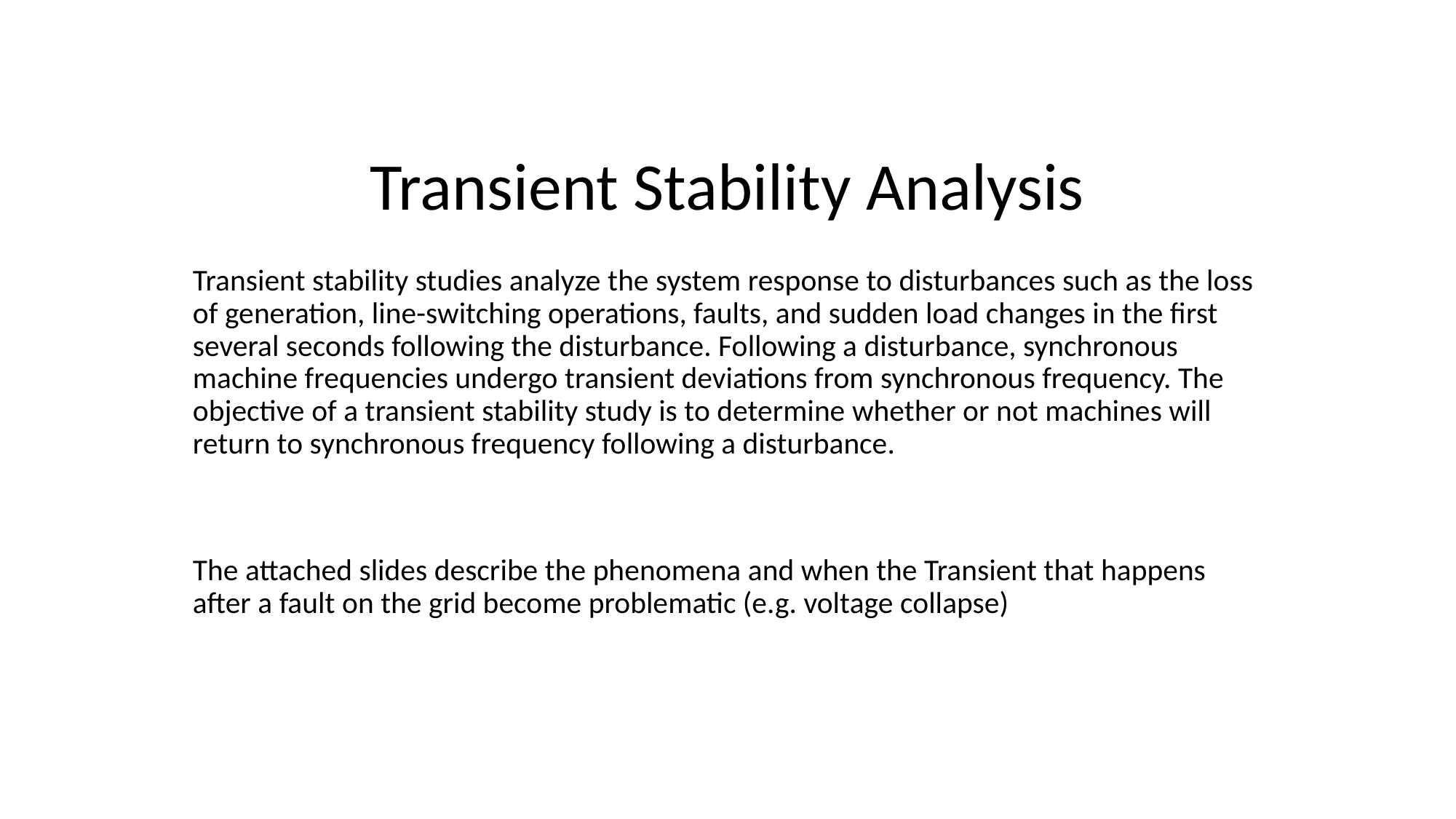

# Transient Stability Analysis
Transient stability studies analyze the system response to disturbances such as the loss of generation, line-switching operations, faults, and sudden load changes in the first several seconds following the disturbance. Following a disturbance, synchronous machine frequencies undergo transient deviations from synchronous frequency. The objective of a transient stability study is to determine whether or not machines will return to synchronous frequency following a disturbance.

The attached slides describe the phenomena and when the Transient that happens after a fault on the grid become problematic (e.g. voltage collapse)